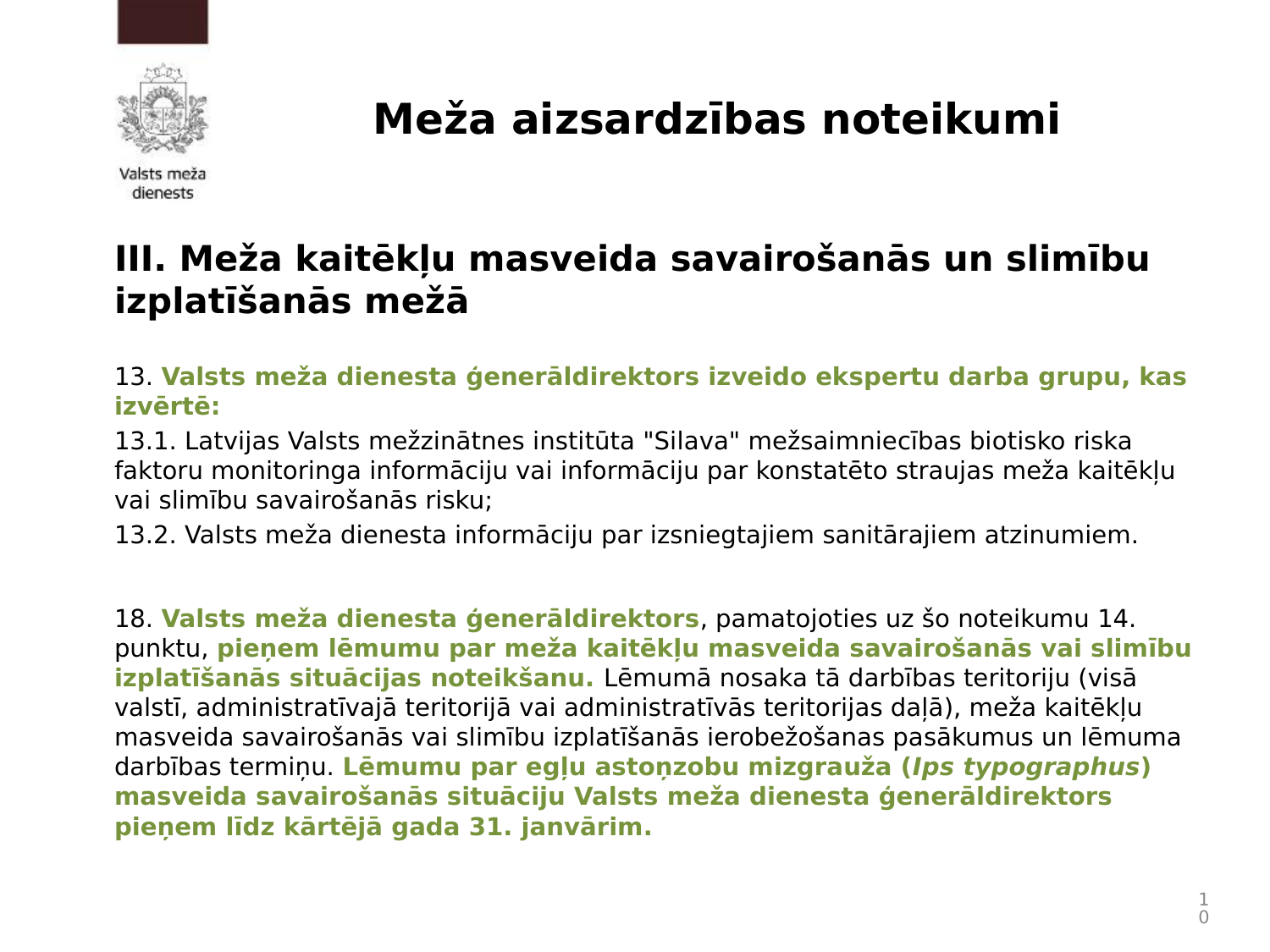

# Meža aizsardzības noteikumi
III. Meža kaitēkļu masveida savairošanās un slimību izplatīšanās mežā

13. Valsts meža dienesta ģenerāldirektors izveido ekspertu darba grupu, kas izvērtē:
13.1. Latvijas Valsts mežzinātnes institūta "Silava" mežsaimniecības biotisko riska faktoru monitoringa informāciju vai informāciju par konstatēto straujas meža kaitēkļu vai slimību savairošanās risku;
13.2. Valsts meža dienesta informāciju par izsniegtajiem sanitārajiem atzinumiem.

18. Valsts meža dienesta ģenerāldirektors, pamatojoties uz šo noteikumu 14. punktu, pieņem lēmumu par meža kaitēkļu masveida savairošanās vai slimību izplatīšanās situācijas noteikšanu. Lēmumā nosaka tā darbības teritoriju (visā valstī, administratīvajā teritorijā vai administratīvās teritorijas daļā), meža kaitēkļu masveida savairošanās vai slimību izplatīšanās ierobežošanas pasākumus un lēmuma darbības termiņu. Lēmumu par egļu astoņzobu mizgrauža (Ips typographus) masveida savairošanās situāciju Valsts meža dienesta ģenerāldirektors pieņem līdz kārtējā gada 31. janvārim.
10